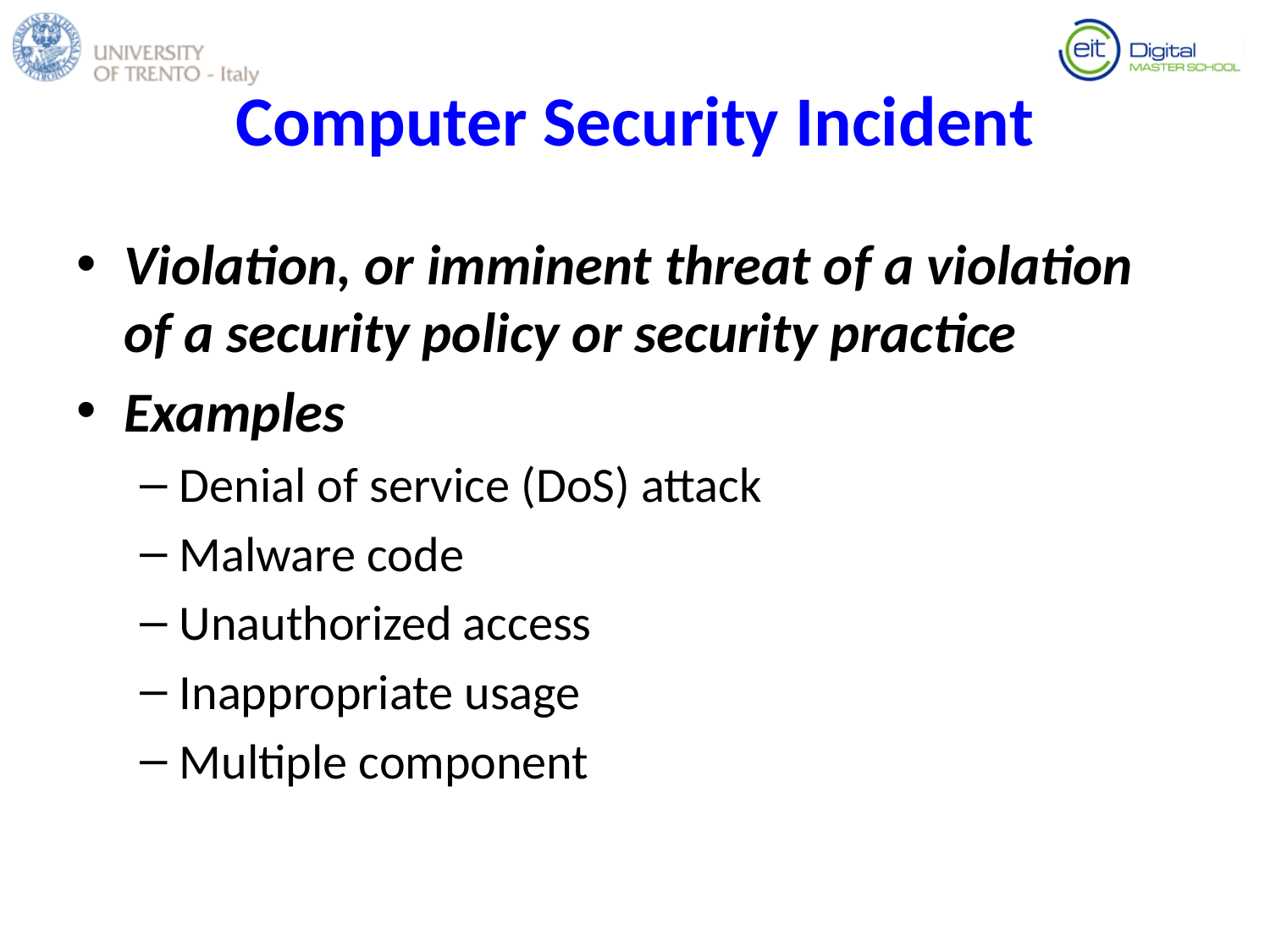

# Computer Security Incident
Violation, or imminent threat of a violation of a security policy or security practice
Examples
Denial of service (DoS) attack
Malware code
Unauthorized access
Inappropriate usage
Multiple component